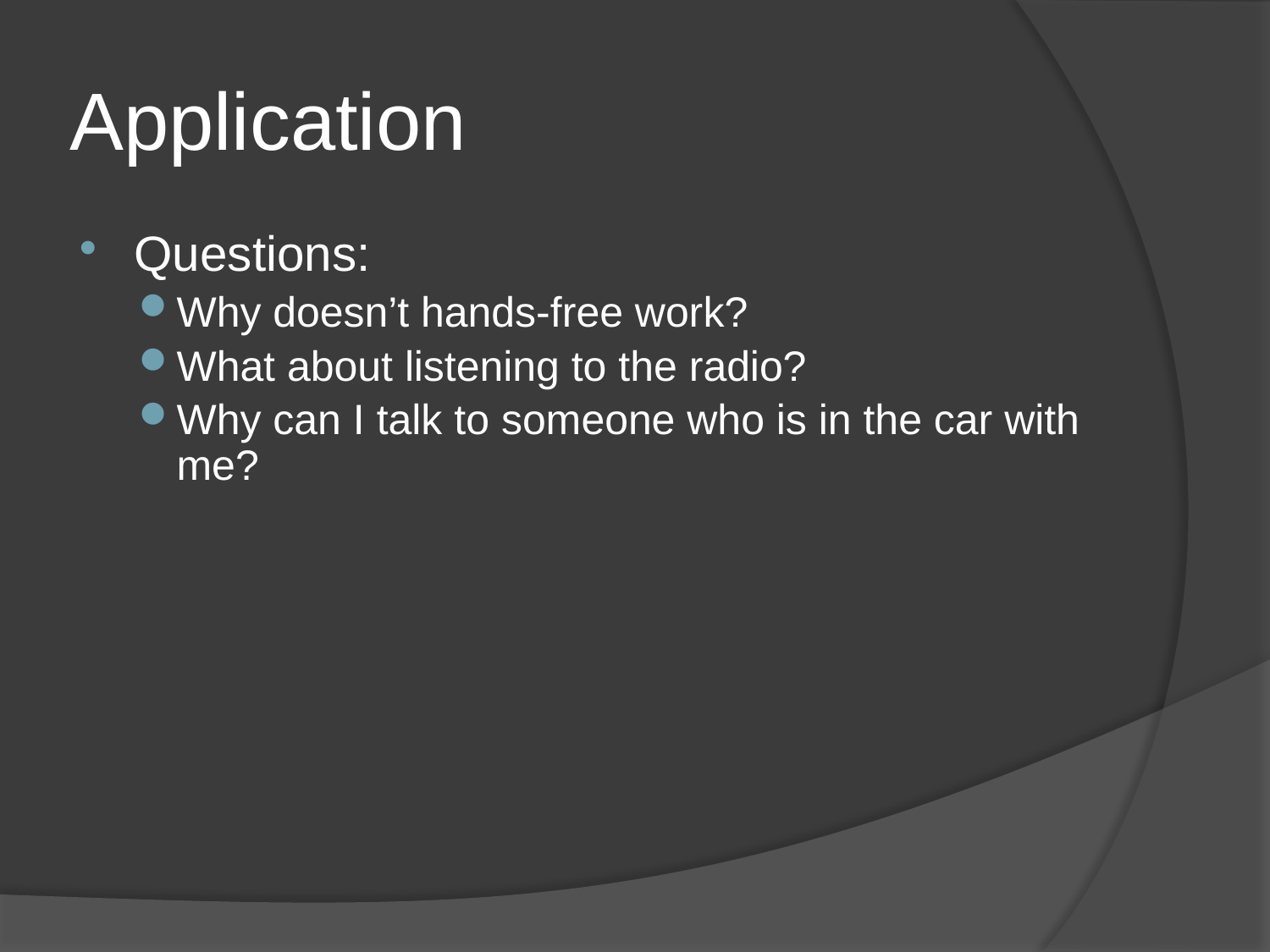

# Application
Questions:
Why doesn’t hands-free work?
What about listening to the radio?
Why can I talk to someone who is in the car with me?